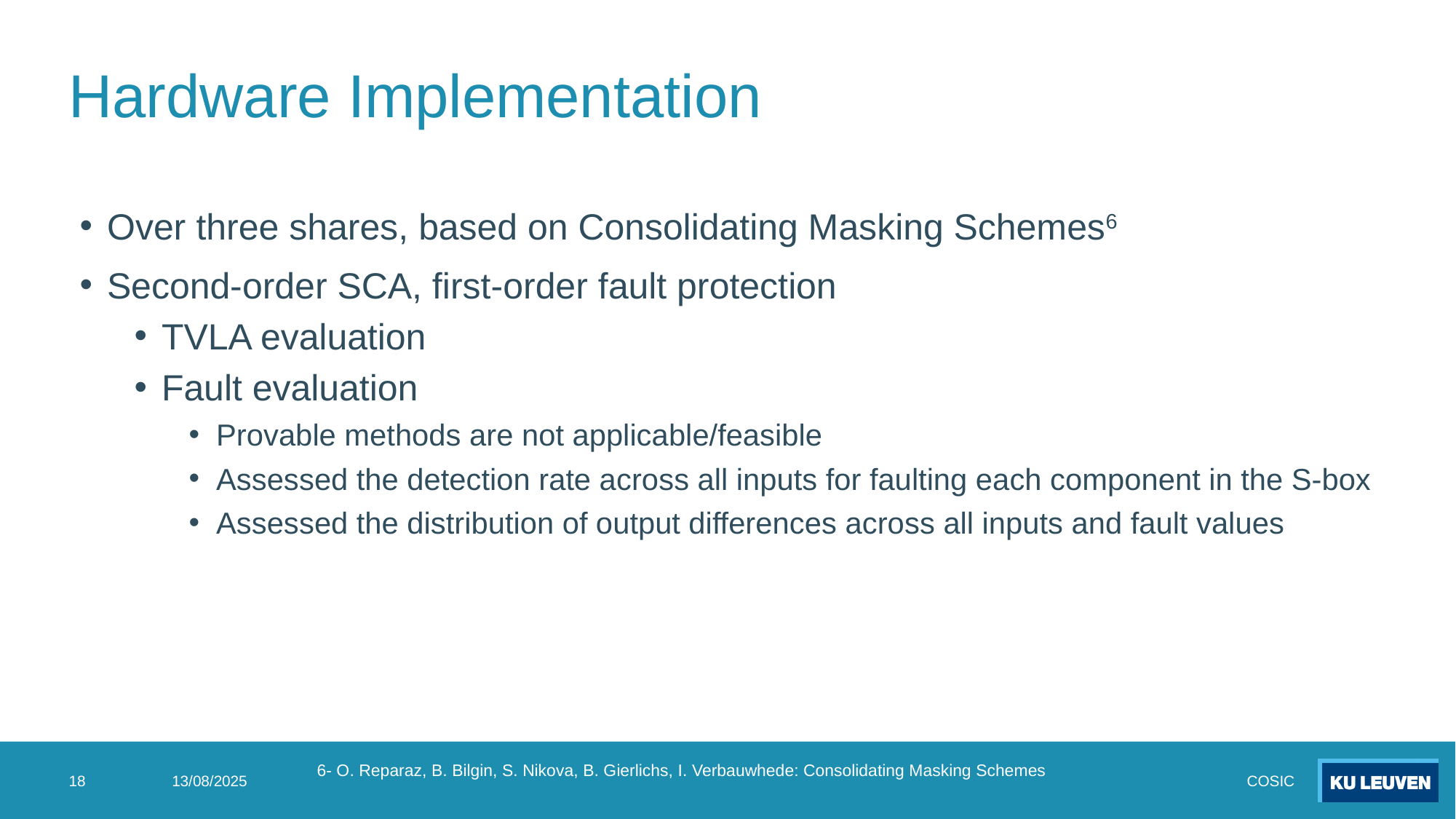

# Hardware Implementation
Over three shares, based on Consolidating Masking Schemes6
Second-order SCA, first-order fault protection
TVLA evaluation
Fault evaluation
Provable methods are not applicable/feasible
Assessed the detection rate across all inputs for faulting each component in the S-box
Assessed the distribution of output differences across all inputs and fault values
18
13/08/2025
COSIC
6- O. Reparaz, B. Bilgin, S. Nikova, B. Gierlichs, I. Verbauwhede: Consolidating Masking Schemes